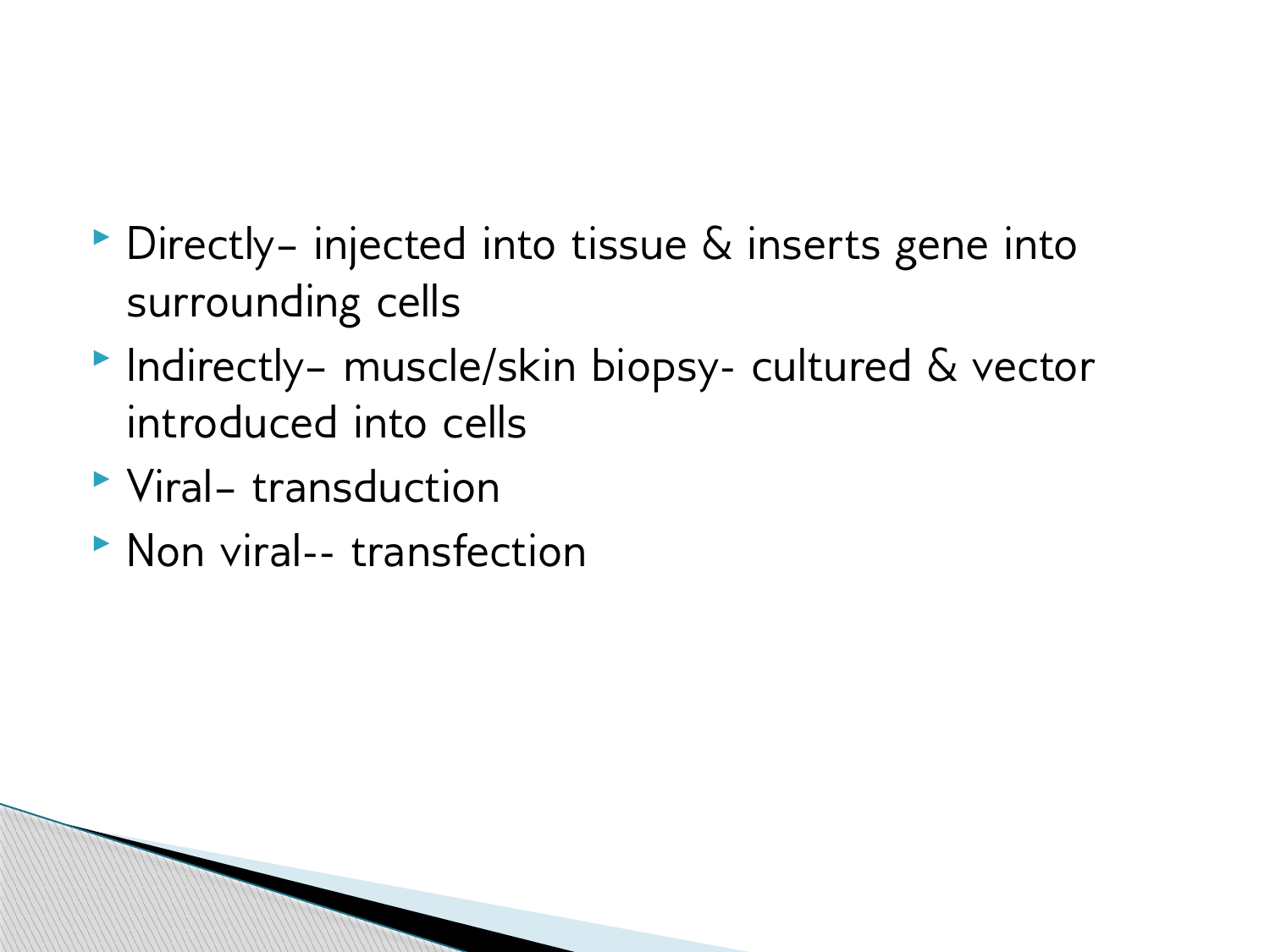

Directly– injected into tissue & inserts gene into surrounding cells
Indirectly– muscle/skin biopsy- cultured & vector introduced into cells
Viral– transduction
Non viral-- transfection